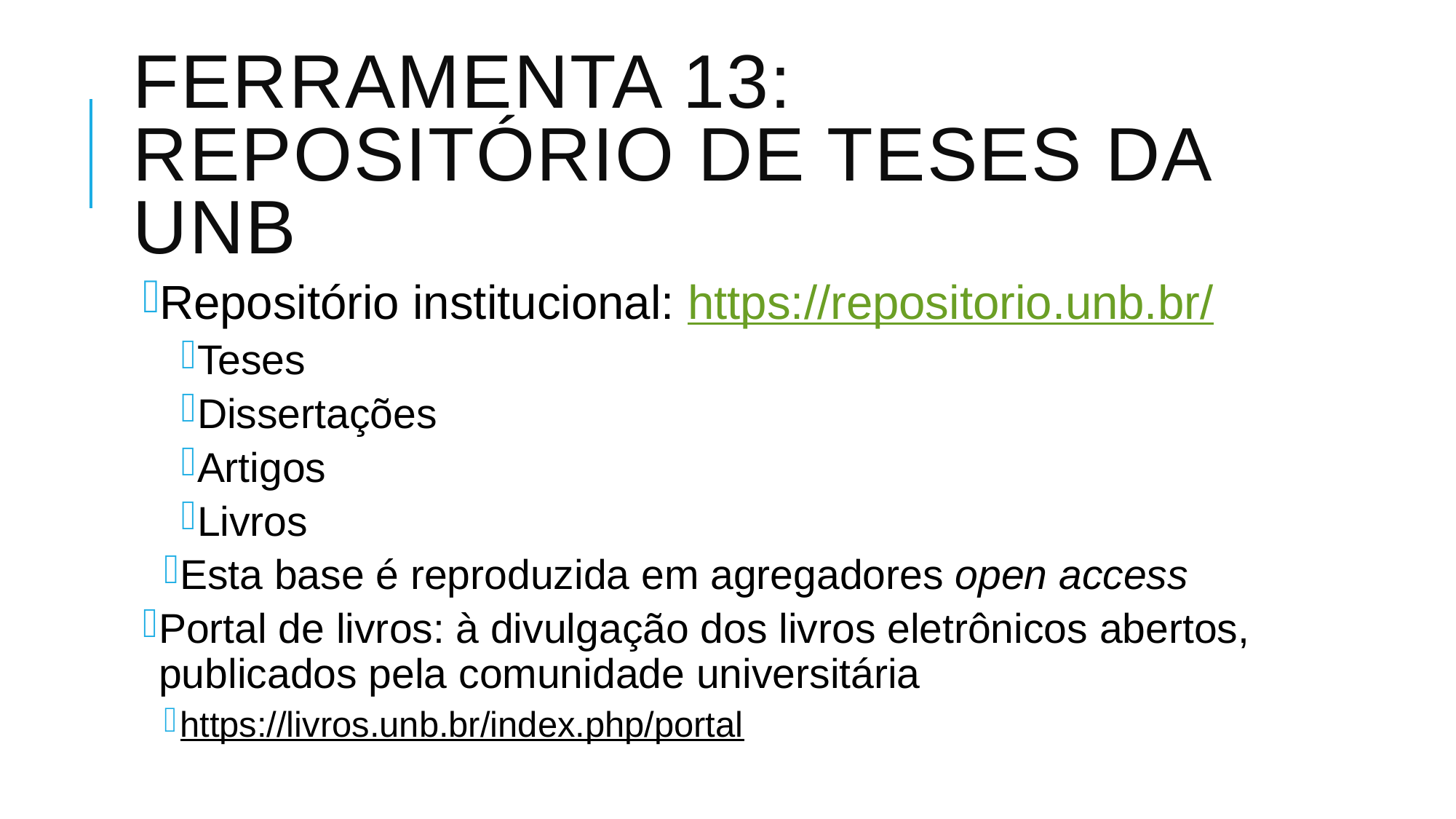

# Ferramenta 13: Repositório de teses da UnB
Repositório institucional: https://repositorio.unb.br/
Teses
Dissertações
Artigos
Livros
Esta base é reproduzida em agregadores open access
Portal de livros: à divulgação dos livros eletrônicos abertos, publicados pela comunidade universitária
https://livros.unb.br/index.php/portal